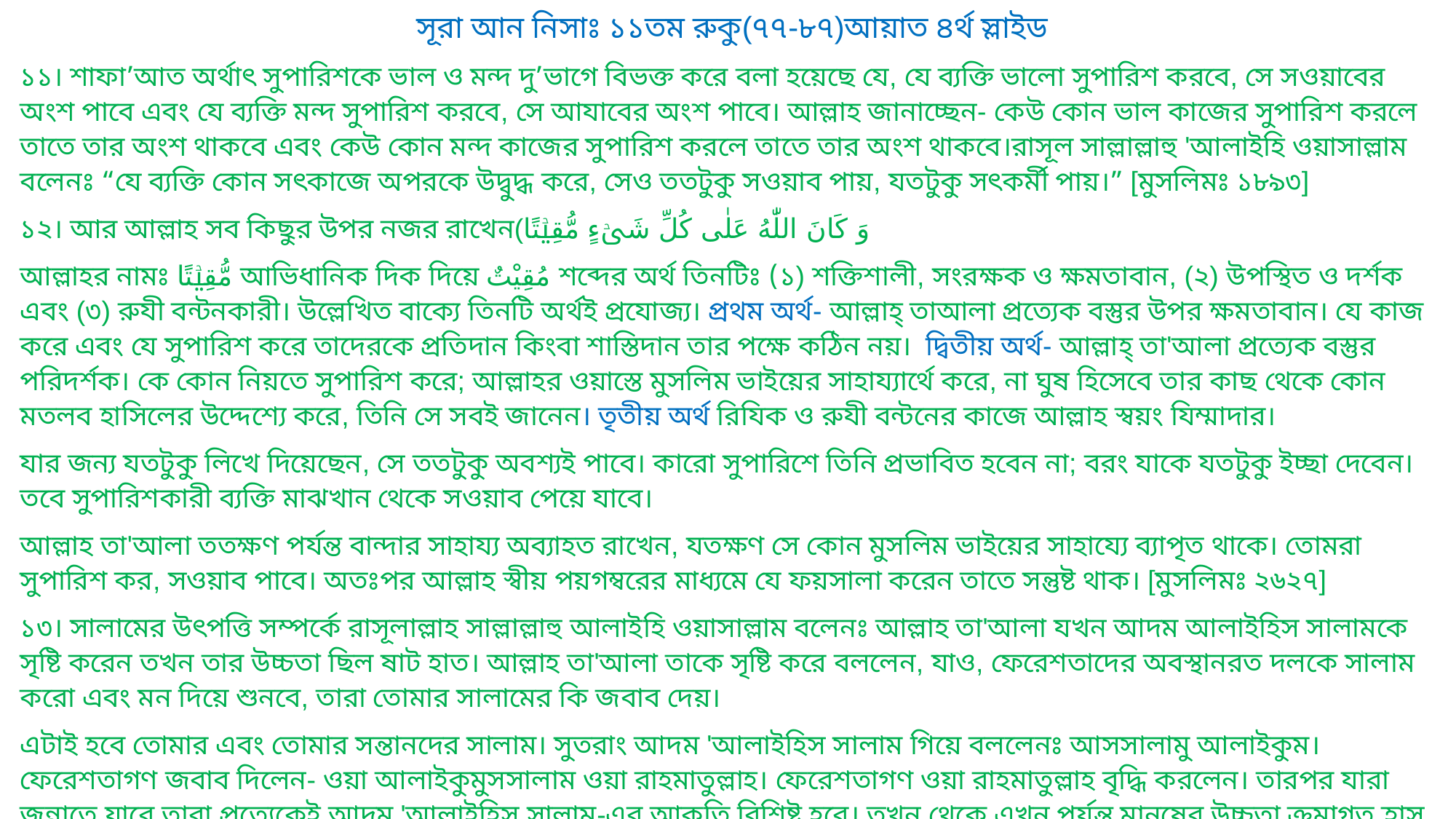

সূরা আন নিসাঃ ১১তম রুকু(৭৭-৮৭)আয়াত ৪র্থ স্লাইড
১১। শাফা’আত অর্থাৎ সুপারিশকে ভাল ও মন্দ দু’ভাগে বিভক্ত করে বলা হয়েছে যে, যে ব্যক্তি ভালো সুপারিশ করবে, সে সওয়াবের অংশ পাবে এবং যে ব্যক্তি মন্দ সুপারিশ করবে, সে আযাবের অংশ পাবে। আল্লাহ জানাচ্ছেন- কেউ কোন ভাল কাজের সুপারিশ করলে তাতে তার অংশ থাকবে এবং কেউ কোন মন্দ কাজের সুপারিশ করলে তাতে তার অংশ থাকবে।রাসূল সাল্লাল্লাহু 'আলাইহি ওয়াসাল্লাম বলেনঃ “যে ব্যক্তি কোন সৎকাজে অপরকে উদ্বুদ্ধ করে, সেও ততটুকু সওয়াব পায়, যতটুকু সৎকর্মী পায়।” [মুসলিমঃ ১৮৯৩]
১২। আর আল্লাহ সব কিছুর উপর নজর রাখেন(وَ کَانَ اللّٰهُ عَلٰی کُلِّ شَیۡءٍ مُّقِیۡتًا
আল্লাহর নামঃ مُّقِیۡتًا আভিধানিক দিক দিয়ে مُقِيْتٌ শব্দের অর্থ তিনটিঃ (১) শক্তিশালী, সংরক্ষক ও ক্ষমতাবান, (২) উপস্থিত ও দর্শক এবং (৩) রুযী বন্টনকারী। উল্লেখিত বাক্যে তিনটি অর্থই প্রযোজ্য। প্রথম অর্থ- আল্লাহ্ তাআলা প্রত্যেক বস্তুর উপর ক্ষমতাবান। যে কাজ করে এবং যে সুপারিশ করে তাদেরকে প্রতিদান কিংবা শাস্তিদান তার পক্ষে কঠিন নয়।  দ্বিতীয় অর্থ- আল্লাহ্ তা'আলা প্রত্যেক বস্তুর পরিদর্শক। কে কোন নিয়তে সুপারিশ করে; আল্লাহর ওয়াস্তে মুসলিম ভাইয়ের সাহায্যার্থে করে, না ঘুষ হিসেবে তার কাছ থেকে কোন মতলব হাসিলের উদ্দেশ্যে করে, তিনি সে সবই জানেন। তৃতীয় অর্থ রিযিক ও রুযী বন্টনের কাজে আল্লাহ স্বয়ং যিম্মাদার।
যার জন্য যতটুকু লিখে দিয়েছেন, সে ততটুকু অবশ্যই পাবে। কারো সুপারিশে তিনি প্রভাবিত হবেন না; বরং যাকে যতটুকু ইচ্ছা দেবেন। তবে সুপারিশকারী ব্যক্তি মাঝখান থেকে সওয়াব পেয়ে যাবে।
আল্লাহ তা'আলা ততক্ষণ পর্যন্ত বান্দার সাহায্য অব্যাহত রাখেন, যতক্ষণ সে কোন মুসলিম ভাইয়ের সাহায্যে ব্যাপৃত থাকে। তোমরা সুপারিশ কর, সওয়াব পাবে। অতঃপর আল্লাহ স্বীয় পয়গম্বরের মাধ্যমে যে ফয়সালা করেন তাতে সন্তুষ্ট থাক। [মুসলিমঃ ২৬২৭]
১৩। সালামের উৎপত্তি সম্পর্কে রাসূলাল্লাহ সাল্লাল্লাহু আলাইহি ওয়াসাল্লাম বলেনঃ আল্লাহ তা'আলা যখন আদম আলাইহিস সালামকে সৃষ্টি করেন তখন তার উচ্চতা ছিল ষাট হাত। আল্লাহ তা'আলা তাকে সৃষ্টি করে বললেন, যাও, ফেরেশতাদের অবস্থানরত দলকে সালাম করো এবং মন দিয়ে শুনবে, তারা তোমার সালামের কি জবাব দেয়।
এটাই হবে তোমার এবং তোমার সন্তানদের সালাম। সুতরাং আদম 'আলাইহিস সালাম গিয়ে বললেনঃ আসসালামু আলাইকুম। ফেরেশতাগণ জবাব দিলেন- ওয়া আলাইকুমুসসালাম ওয়া রাহমাতুল্লাহ। ফেরেশতাগণ ওয়া রাহমাতুল্লাহ বৃদ্ধি করলেন। তারপর যারা জন্নাতে যাবে তারা প্রত্যেকেই আদম 'আলাইহিস সালাম-এর আকৃতি বিশিষ্ট হবে। তখন থেকে এখন পর্যন্ত মানুষের উচ্চতা ক্রমাগত হ্রাস পেয়েই আসছে। [বুখারীঃ ৬২২৭]